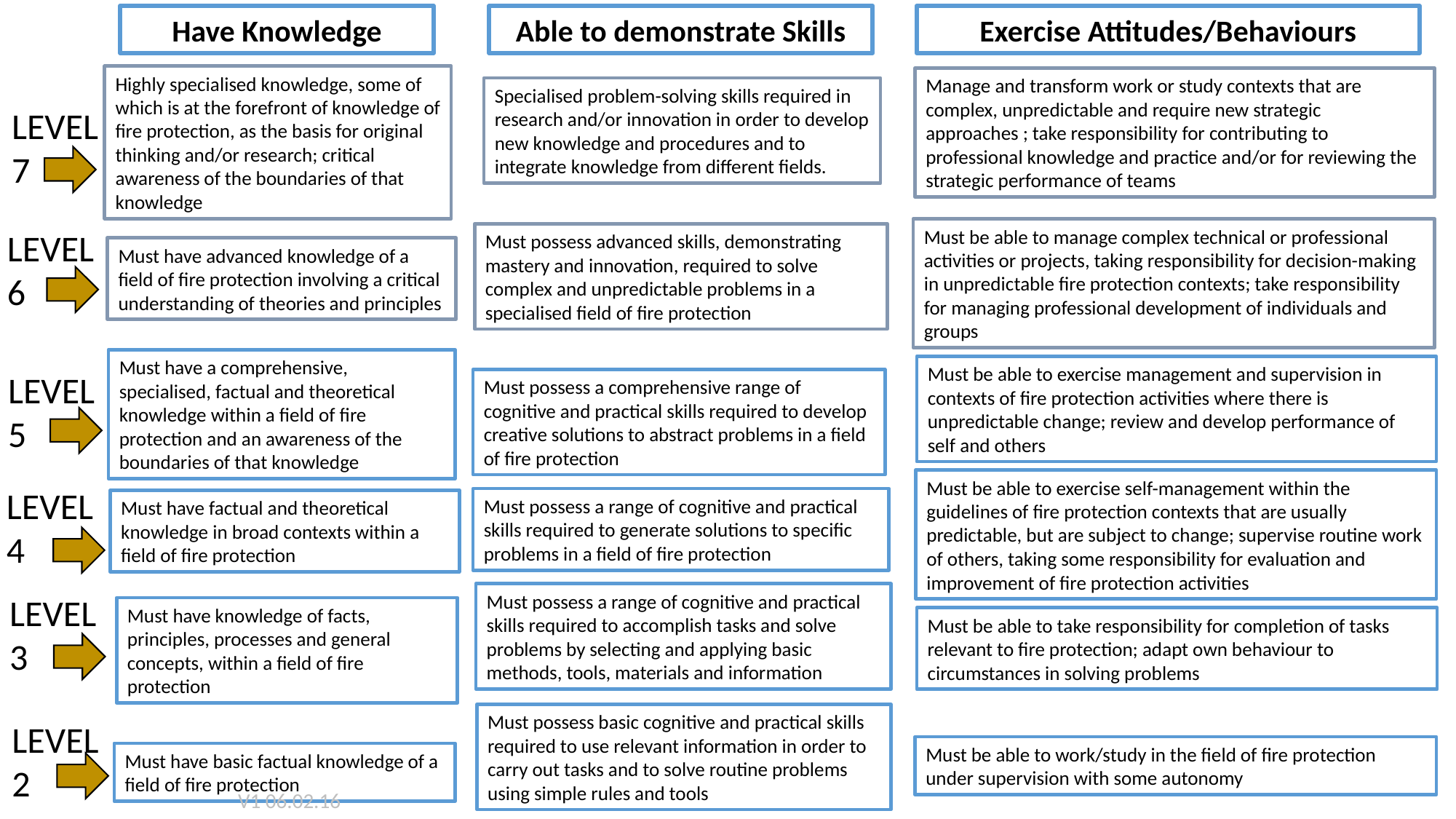

Have Knowledge
Exercise Attitudes/Behaviours
Able to demonstrate Skills
Highly specialised knowledge, some of which is at the forefront of knowledge of fire protection, as the basis for original thinking and/or research; critical awareness of the boundaries of that knowledge
Manage and transform work or study contexts that are complex, unpredictable and require new strategic approaches ; take responsibility for contributing to professional knowledge and practice and/or for reviewing the strategic performance of teams
Specialised problem-solving skills required in research and/or innovation in order to develop new knowledge and procedures and to integrate knowledge from different fields.
LEVEL 7

Must be able to manage complex technical or professional activities or projects, taking responsibility for decision-making in unpredictable fire protection contexts; take responsibility for managing professional development of individuals and groups
LEVEL 6
Must possess advanced skills, demonstrating mastery and innovation, required to solve complex and unpredictable problems in a specialised field of fire protection
Must have advanced knowledge of a field of fire protection involving a critical understanding of theories and principles

Must have a comprehensive, specialised, factual and theoretical knowledge within a field of fire protection and an awareness of the boundaries of that knowledge
Must be able to exercise management and supervision in contexts of fire protection activities where there is unpredictable change; review and develop performance of self and others
LEVEL 5
Must possess a comprehensive range of cognitive and practical skills required to develop creative solutions to abstract problems in a field of fire protection

Must be able to exercise self-management within the guidelines of fire protection contexts that are usually predictable, but are subject to change; supervise routine work of others, taking some responsibility for evaluation and improvement of fire protection activities
LEVEL 4
Must possess a range of cognitive and practical skills required to generate solutions to specific problems in a field of fire protection
Must have factual and theoretical knowledge in broad contexts within a field of fire protection

Must possess a range of cognitive and practical skills required to accomplish tasks and solve problems by selecting and applying basic methods, tools, materials and information
LEVEL 3
Must have knowledge of facts, principles, processes and general concepts, within a field of fire protection
Must be able to take responsibility for completion of tasks relevant to fire protection; adapt own behaviour to circumstances in solving problems

Must possess basic cognitive and practical skills required to use relevant information in order to carry out tasks and to solve routine problems using simple rules and tools
LEVEL 2
Must be able to work/study in the field of fire protection under supervision with some autonomy
Must have basic factual knowledge of a field of fire protection

V1 06.02.16